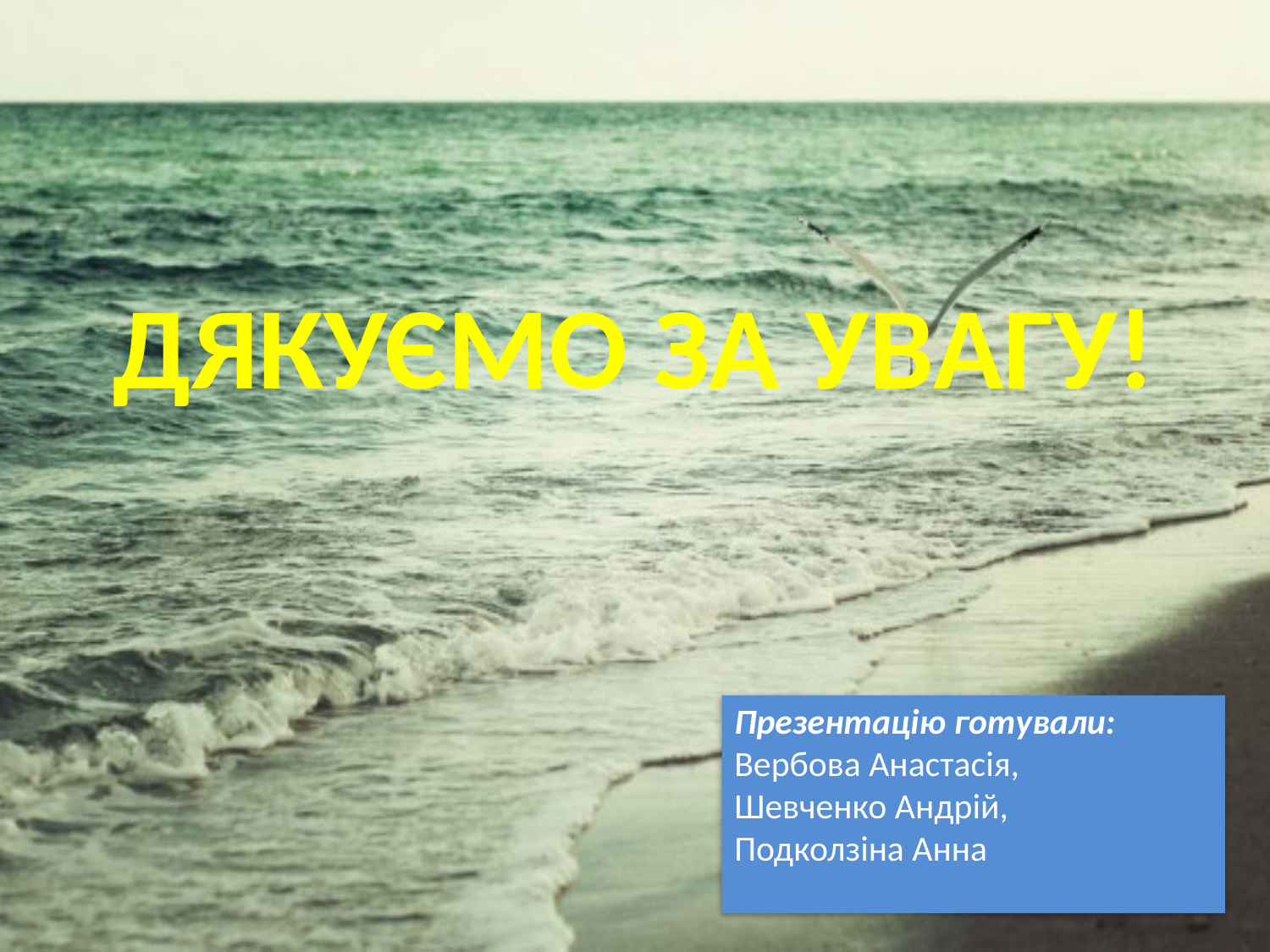

ДЯКУЄМО ЗА УВАГУ!
Презентацію готували:
Вербова Анастасія,
Шевченко Андрій,
Подколзіна Анна